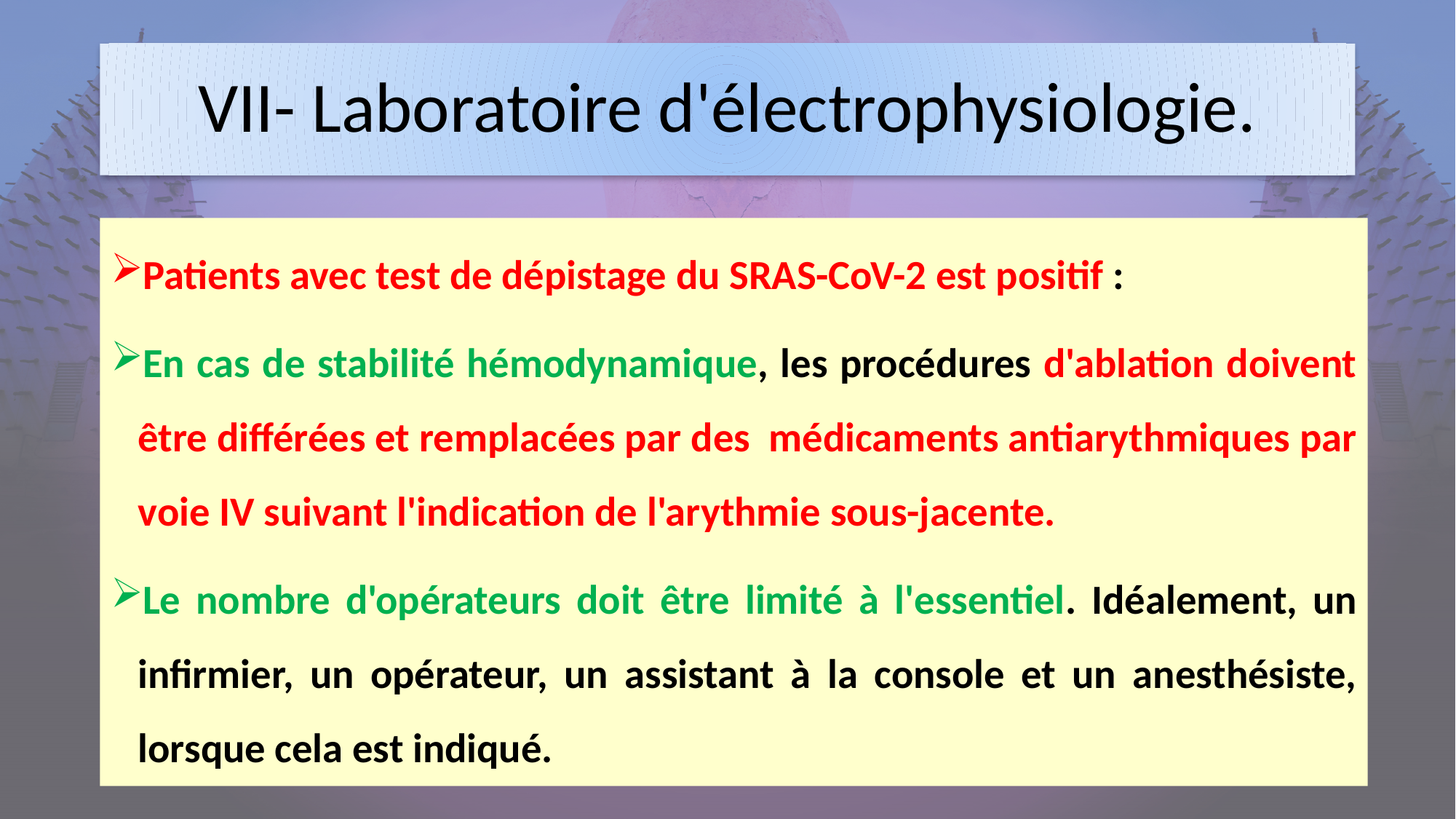

# VII- Laboratoire d'électrophysiologie.
Patients avec test de dépistage du SRAS-CoV-2 est positif :
En cas de stabilité hémodynamique, les procédures d'ablation doivent être différées et remplacées par des  médicaments antiarythmiques par voie IV suivant l'indication de l'arythmie sous-jacente.
Le nombre d'opérateurs doit être limité à l'essentiel. Idéalement, un infirmier, un opérateur, un assistant à la console et un anesthésiste, lorsque cela est indiqué.